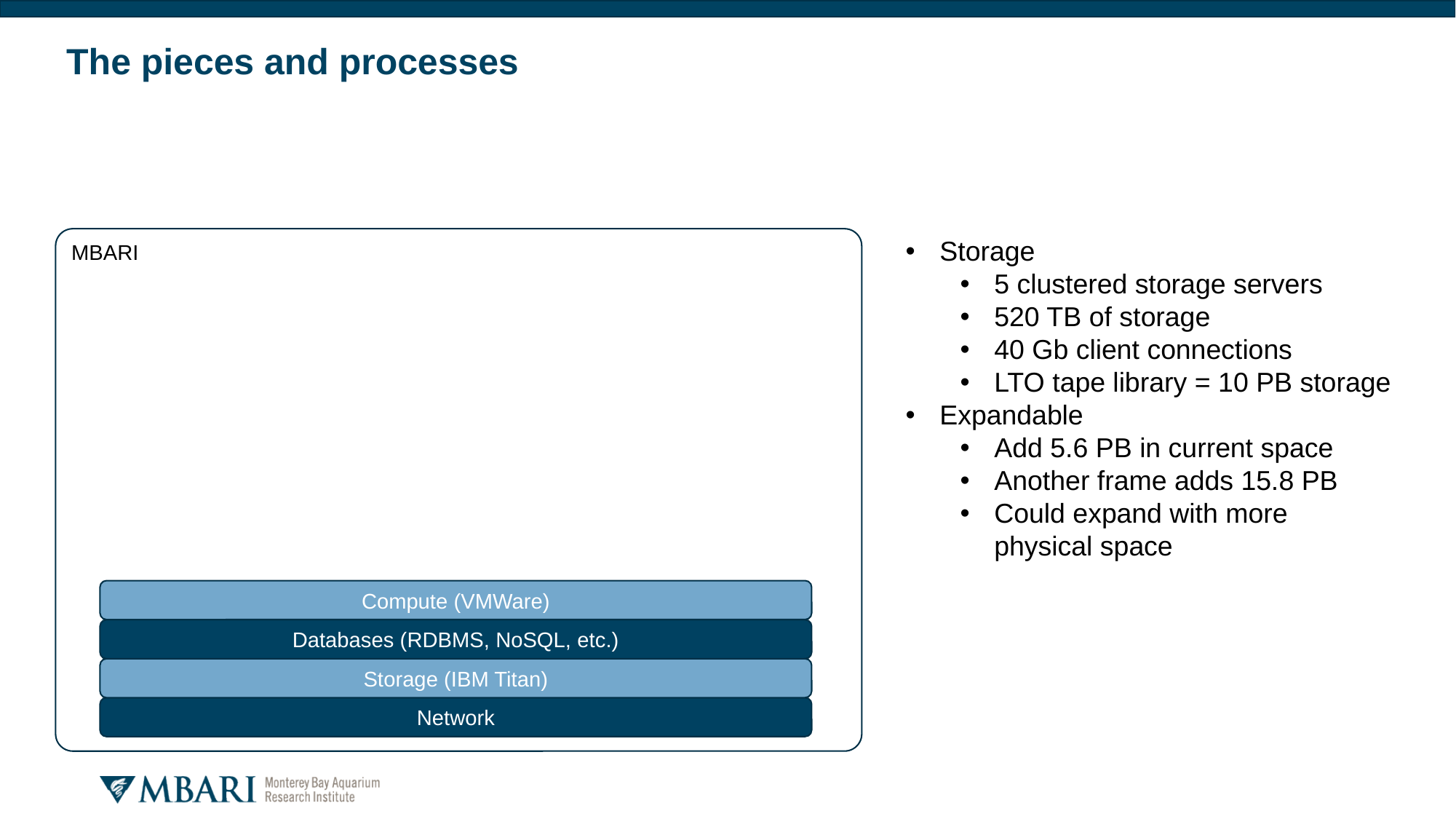

# The pieces and processes
MBARI
Storage
5 clustered storage servers
520 TB of storage
40 Gb client connections
LTO tape library = 10 PB storage
Expandable
Add 5.6 PB in current space
Another frame adds 15.8 PB
Could expand with more
physical space
Compute (VMWare)
Databases (RDBMS, NoSQL, etc.)
Storage (IBM Titan)
Network